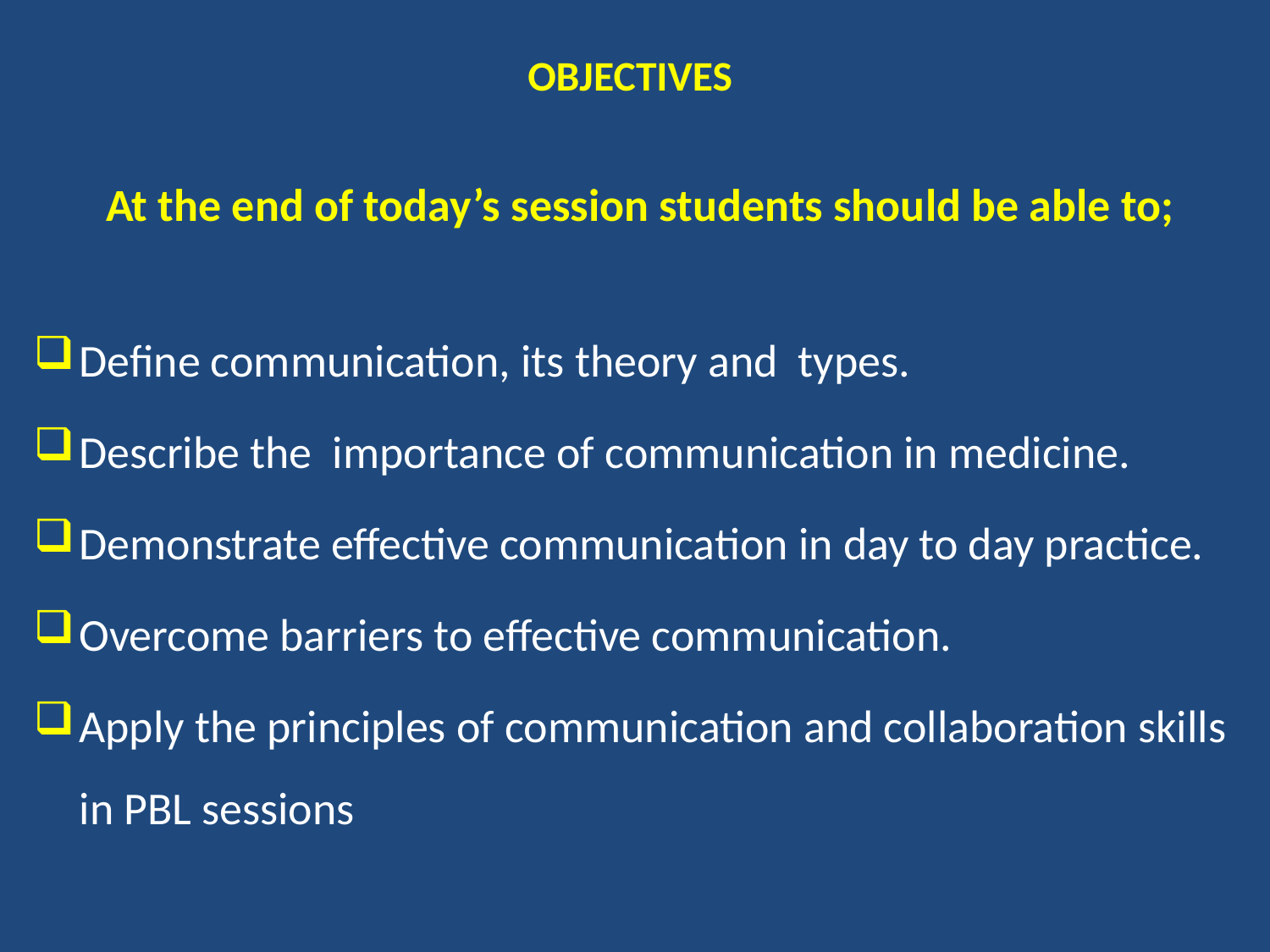

# OBJECTIVES
At the end of today’s session students should be able to;

Define communication, its theory and  types.
Describe the  importance of communication in medicine.
Demonstrate effective communication in day to day practice.
Overcome barriers to effective communication.
Apply the principles of communication and collaboration skills in PBL sessions